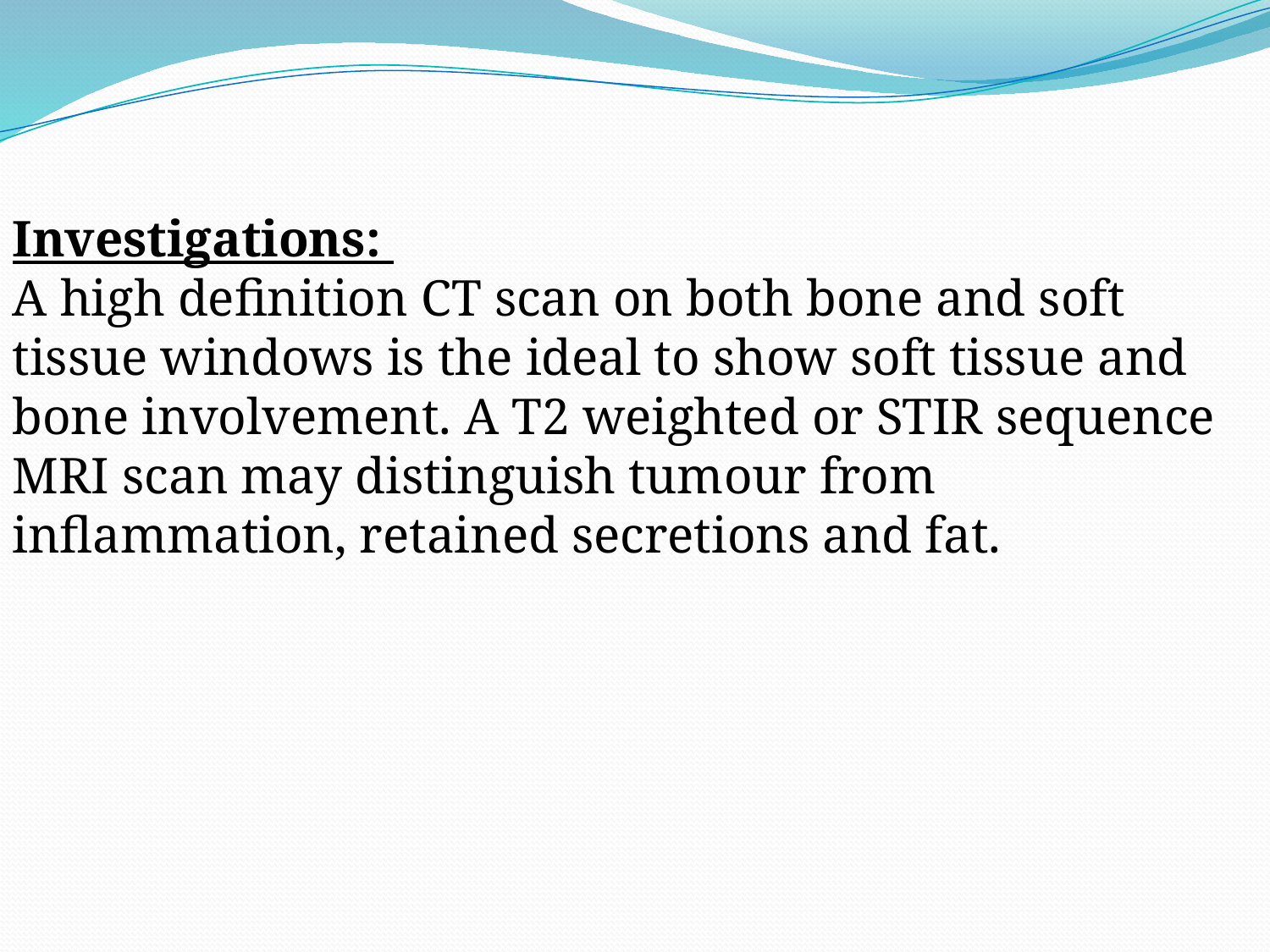

Investigations:
A high definition CT scan on both bone and soft tissue windows is the ideal to show soft tissue and bone involvement. A T2 weighted or STIR sequence MRI scan may distinguish tumour from inflammation, retained secretions and fat.